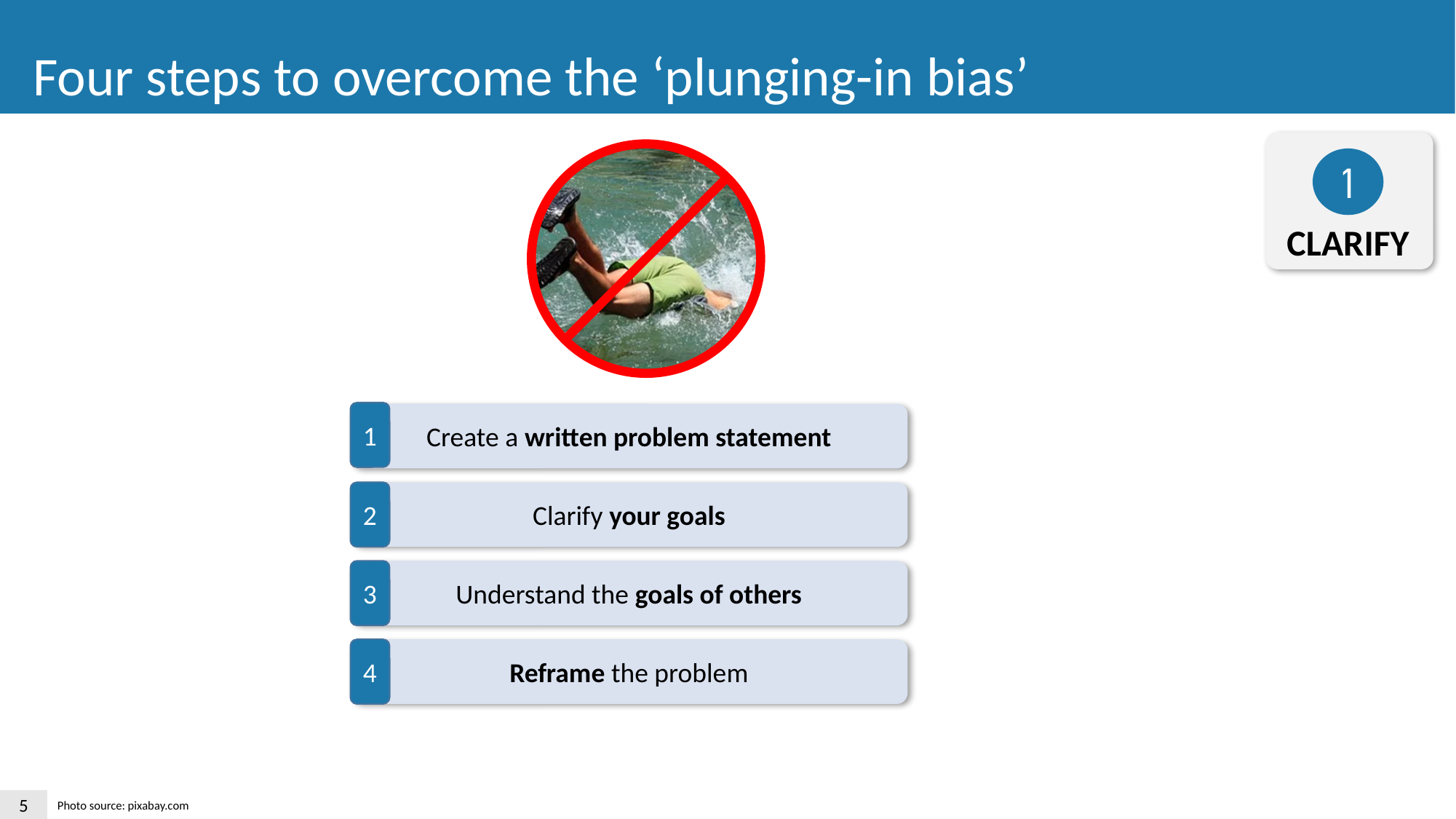

Four steps to overcome the ‘plunging-in bias’

1
CLARIFY
1
Create a written problem statement
Clarify your goals
2
Understand the goals of others
3
Reframe the problem
4
5
Photo source: pixabay.com